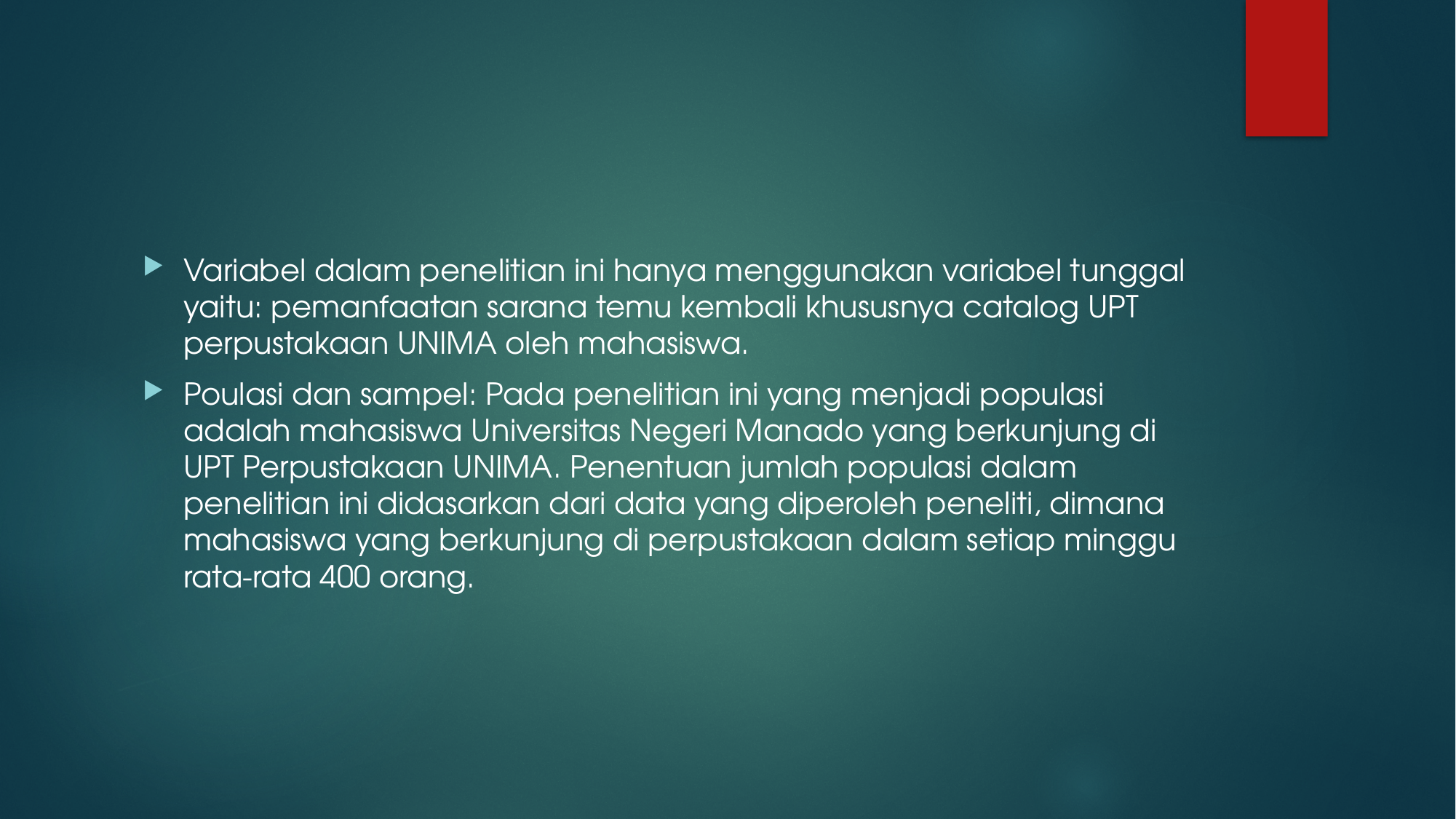

#
Variabel dalam penelitian ini hanya menggunakan variabel tunggal yaitu: pemanfaatan sarana temu kembali khususnya catalog UPT perpustakaan UNIMA oleh mahasiswa.
Poulasi dan sampel: Pada penelitian ini yang menjadi populasi adalah mahasiswa Universitas Negeri Manado yang berkunjung di UPT Perpustakaan UNIMA. Penentuan jumlah populasi dalam penelitian ini didasarkan dari data yang diperoleh peneliti, dimana mahasiswa yang berkunjung di perpustakaan dalam setiap minggu rata-rata 400 orang.